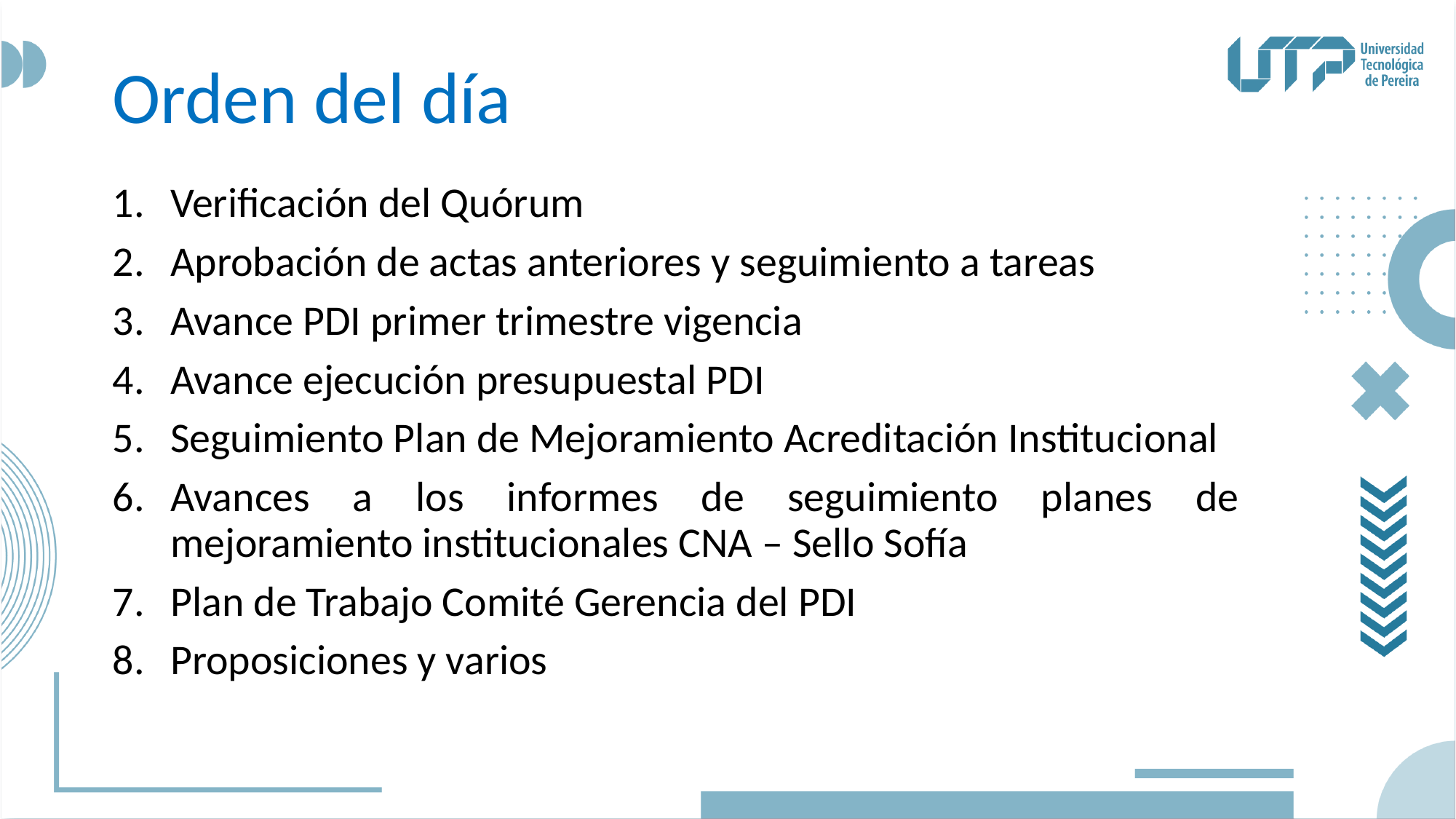

# Orden del día
Verificación del Quórum
Aprobación de actas anteriores y seguimiento a tareas
Avance PDI primer trimestre vigencia
Avance ejecución presupuestal PDI
Seguimiento Plan de Mejoramiento Acreditación Institucional
Avances a los informes de seguimiento planes de mejoramiento institucionales CNA – Sello Sofía
Plan de Trabajo Comité Gerencia del PDI
Proposiciones y varios